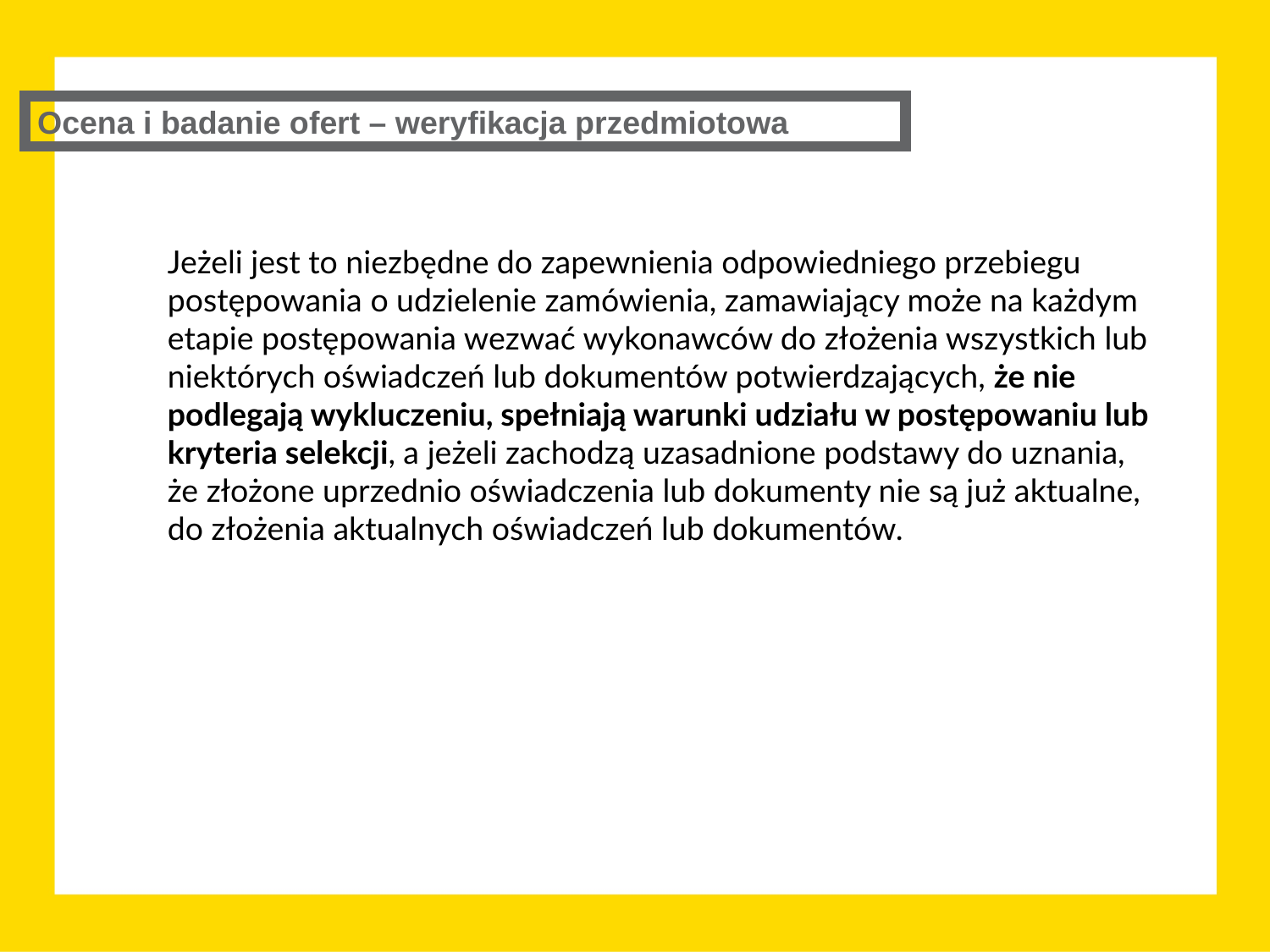

Ocena i badanie ofert – weryfikacja przedmiotowa
Jeżeli jest to niezbędne do zapewnienia odpowiedniego przebiegu postępowania o udzielenie zamówienia, zamawiający może na każdym etapie postępowania wezwać wykonawców do złożenia wszystkich lub niektórych oświadczeń lub dokumentów potwierdzających, że nie podlegają wykluczeniu, spełniają warunki udziału w postępowaniu lub kryteria selekcji, a jeżeli zachodzą uzasadnione podstawy do uznania, że złożone uprzednio oświadczenia lub dokumenty nie są już aktualne, do złożenia aktualnych oświadczeń lub dokumentów.